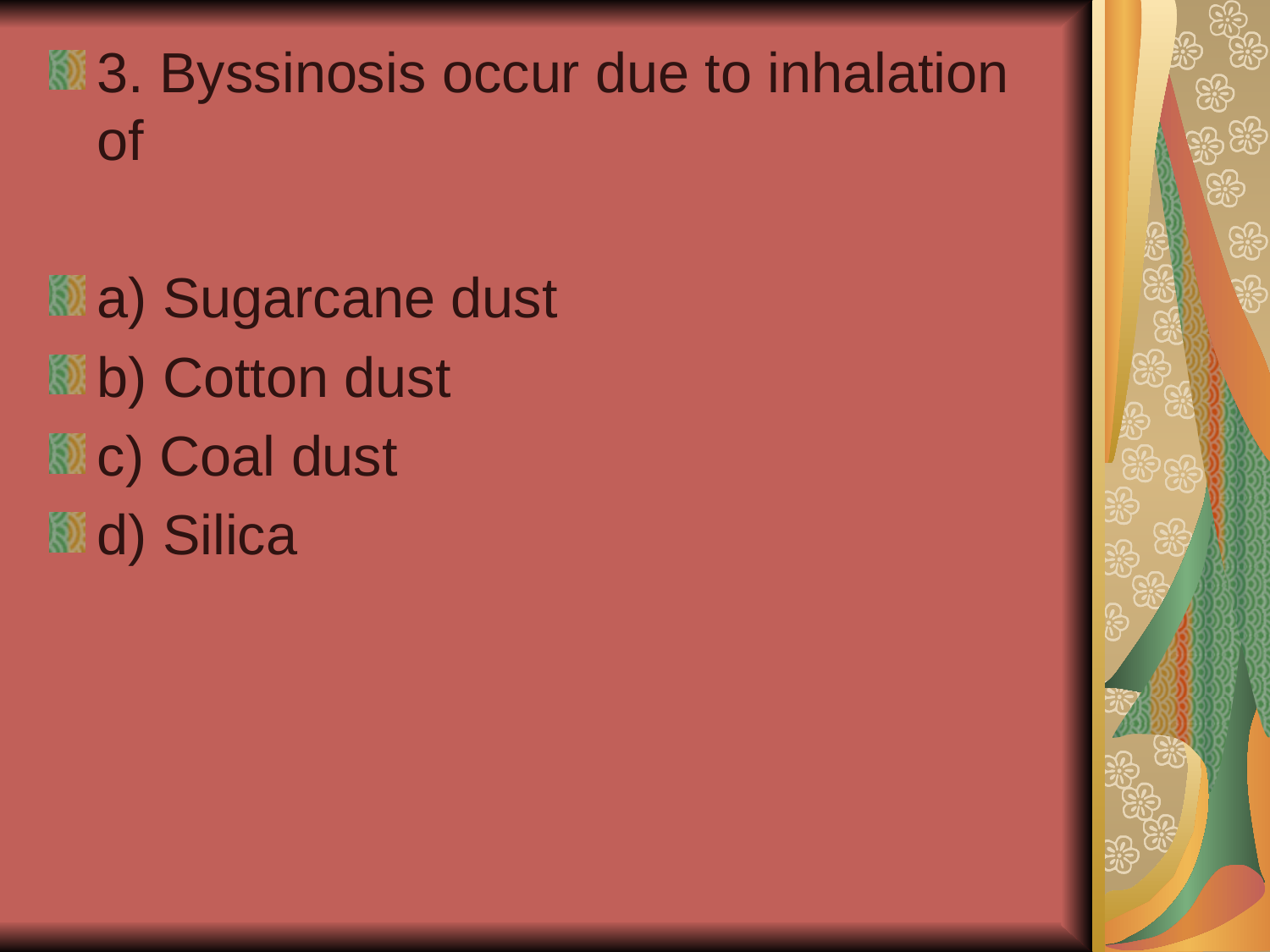

3. Byssinosis occur due to inhalation of

a) Sugarcane dust
b) Cotton dust
c) Coal dust
d) Silica

#